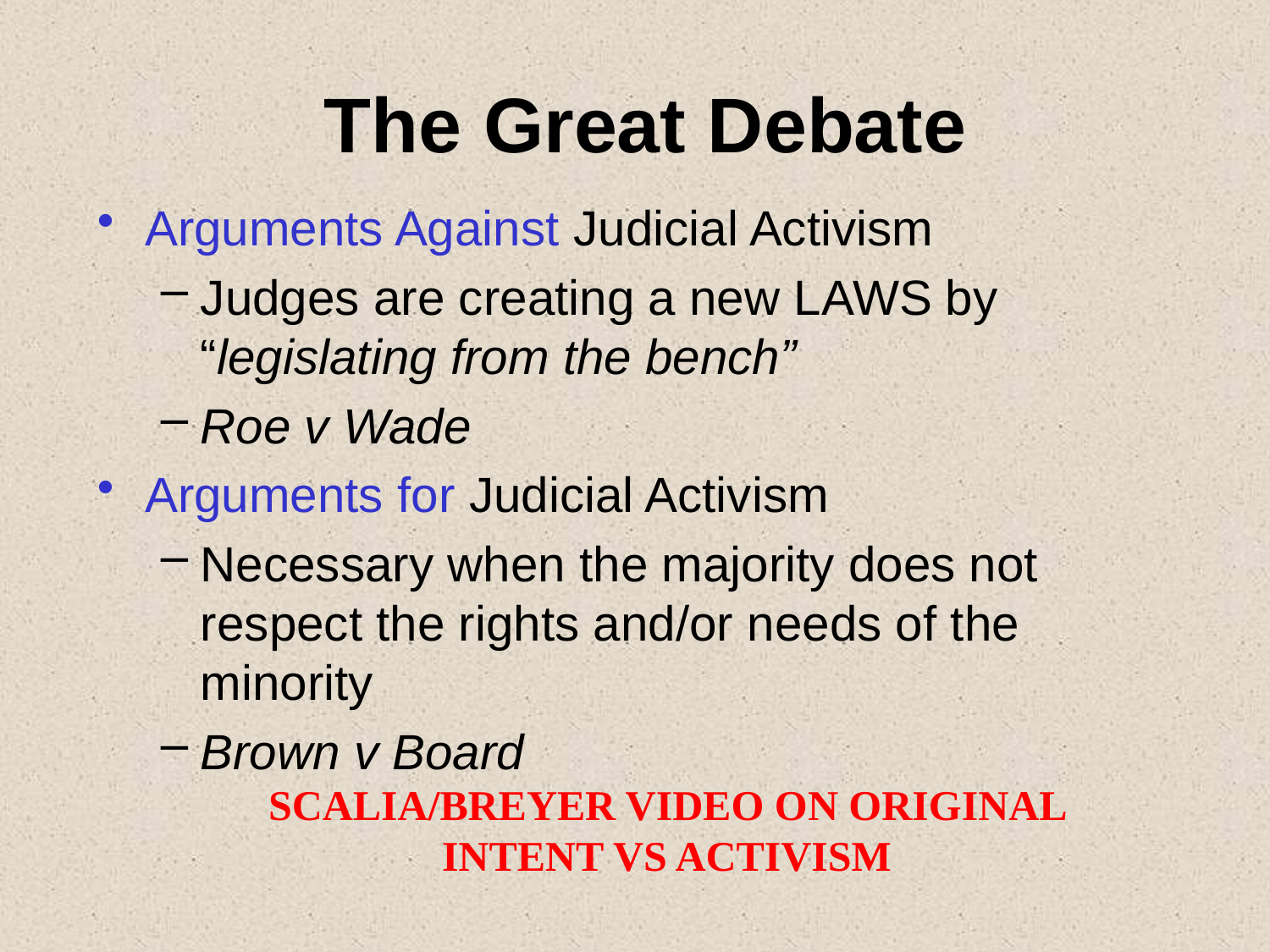

# The Great Debate
Arguments Against Judicial Activism
Judges are creating a new LAWS by “legislating from the bench”
Roe v Wade
Arguments for Judicial Activism
Necessary when the majority does not respect the rights and/or needs of the minority
Brown v Board

SCALIA/BREYER VIDEO ON ORIGINAL INTENT VS ACTIVISM